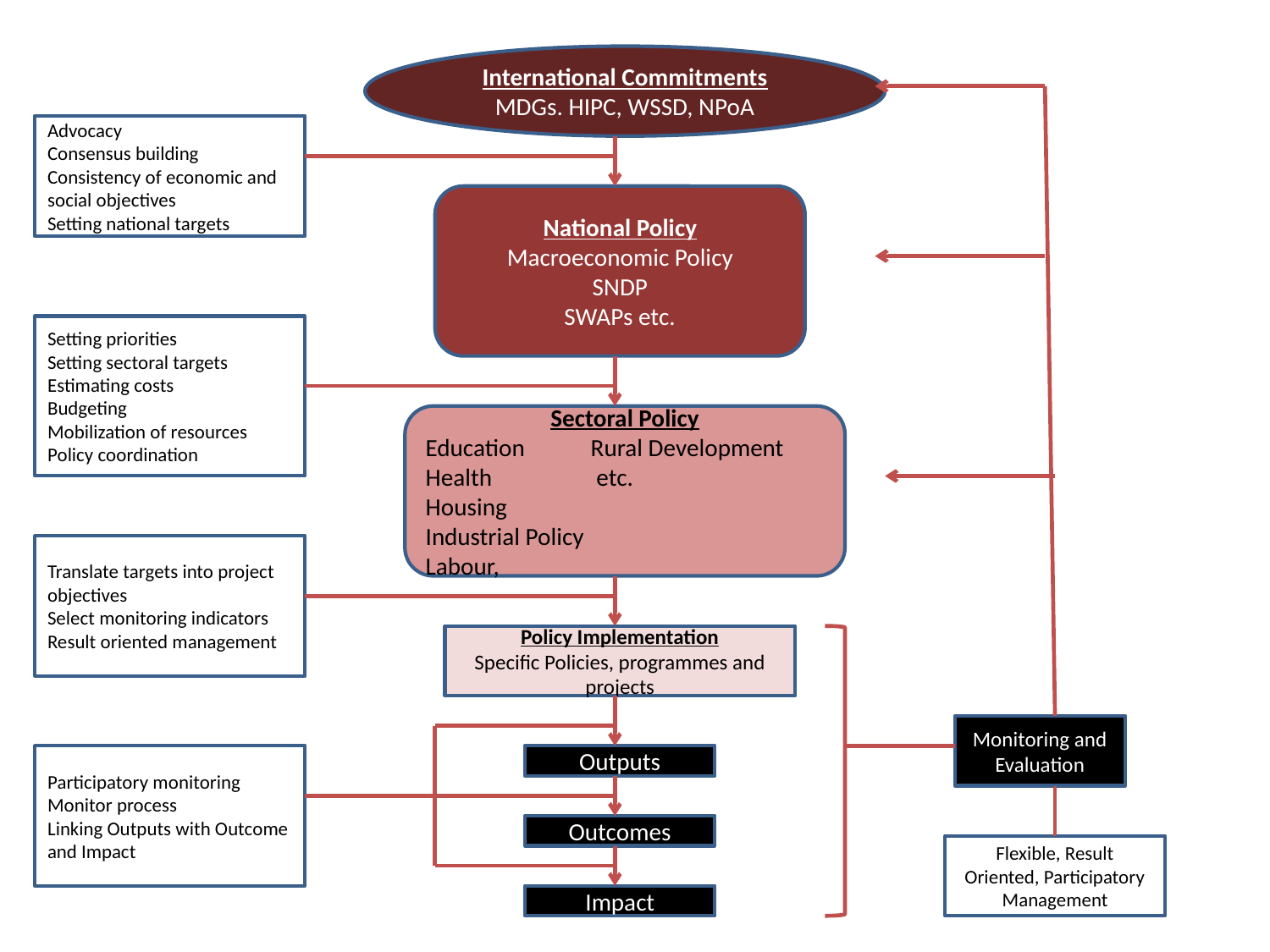

International Commitments
MDGs. HIPC, WSSD, NPoA
Advocacy
Consensus building
Consistency of economic and social objectives
Setting national targets
National Policy
Macroeconomic Policy
SNDP
SWAPs etc.
Setting priorities
Setting sectoral targets
Estimating costs
Budgeting
Mobilization of resources
Policy coordination
Sectoral Policy
Education            Rural Development
Health                   etc.
Housing
Industrial Policy
Labour,
Translate targets into project objectives
Select monitoring indicators
Result oriented management
Policy Implementation
Specific Policies, programmes and projects

Monitoring and Evaluation
Participatory monitoring
Monitor process
Linking Outputs with Outcome and Impact
Outputs
Outcomes
Flexible, Result Oriented, Participatory Management
Impact